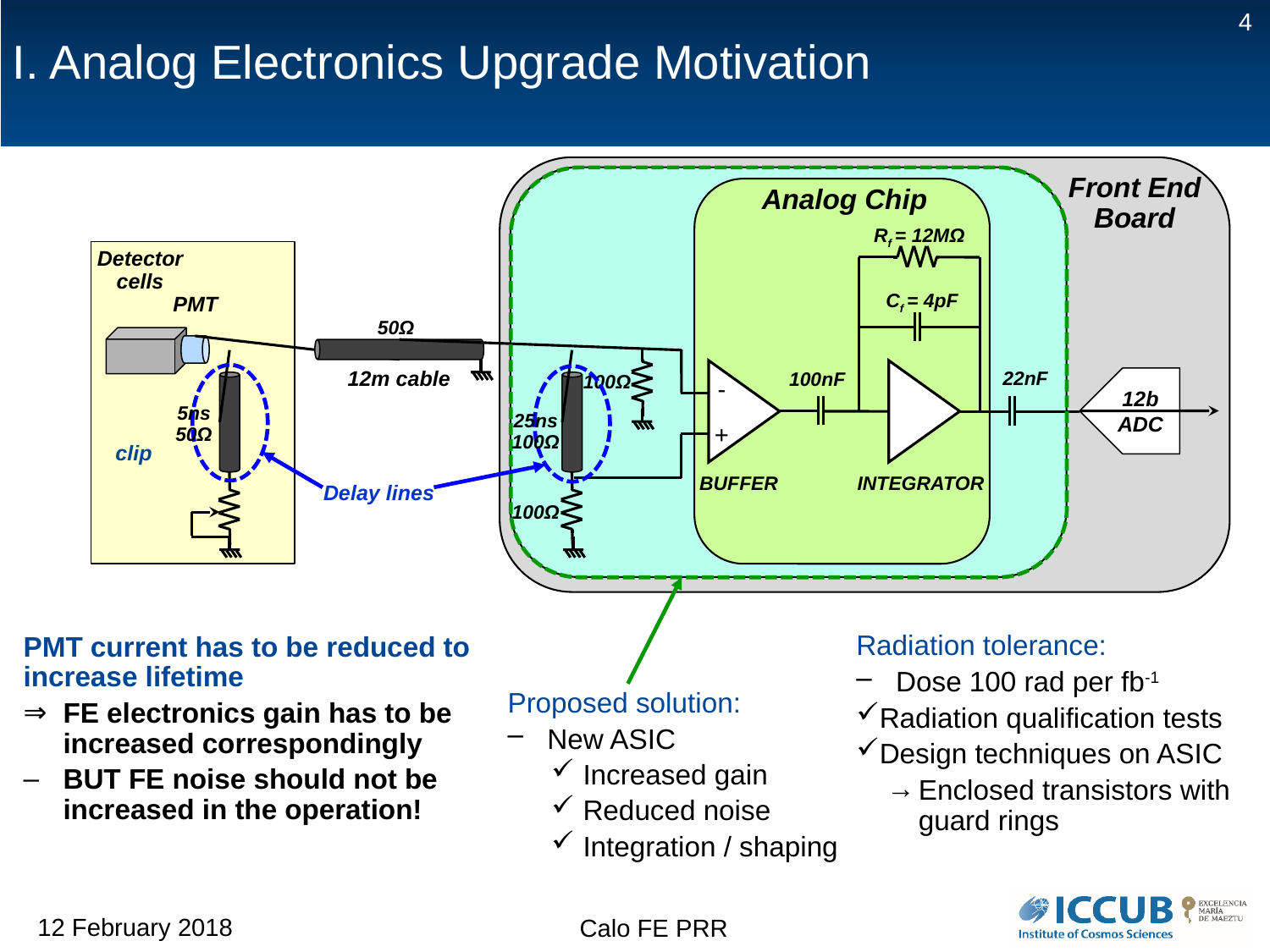

4
# I. Analog Electronics Upgrade Motivation

Front End
Board

Analog Chip
Rf = 12MΩ

Detector cells

Cf = 4pF
PMT
50Ω

-

+

12m cable
22nF
100nF

100Ω

12b ADC

5ns 50Ω
25ns 100Ω
clip
BUFFER
INTEGRATOR
Delay lines
100Ω
Radiation tolerance:
Dose 100 rad per fb-1
Radiation qualification tests
Design techniques on ASIC
Enclosed transistors with guard rings
PMT current has to be reduced to increase lifetime
FE electronics gain has to be increased correspondingly
BUT FE noise should not be increased in the operation!
Proposed solution:
New ASIC
Increased gain
Reduced noise
Integration / shaping
12 February 2018
Calo FE PRR